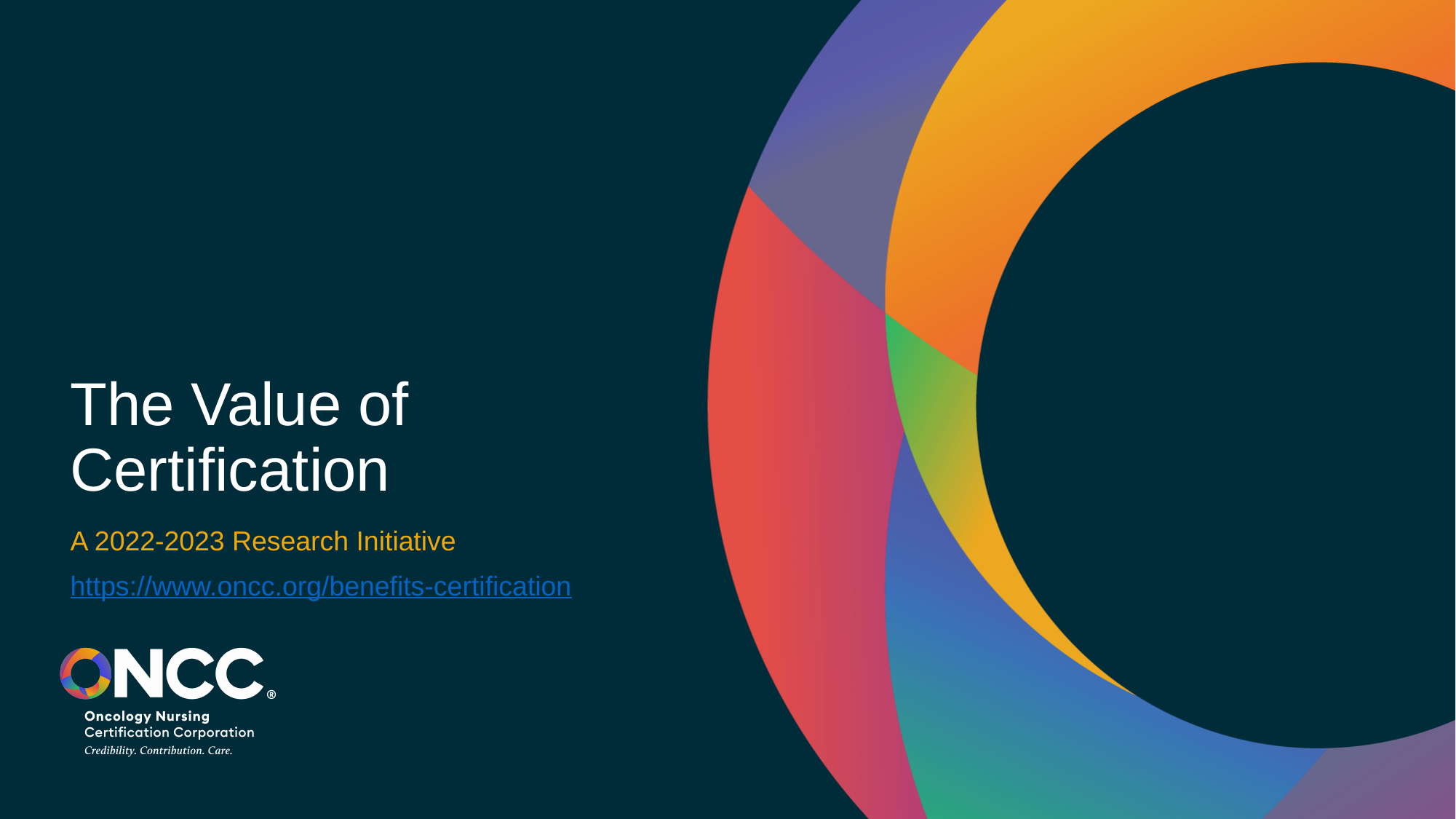

# The Value of Certification
A 2022-2023 Research Initiative
https://www.oncc.org/benefits-certification